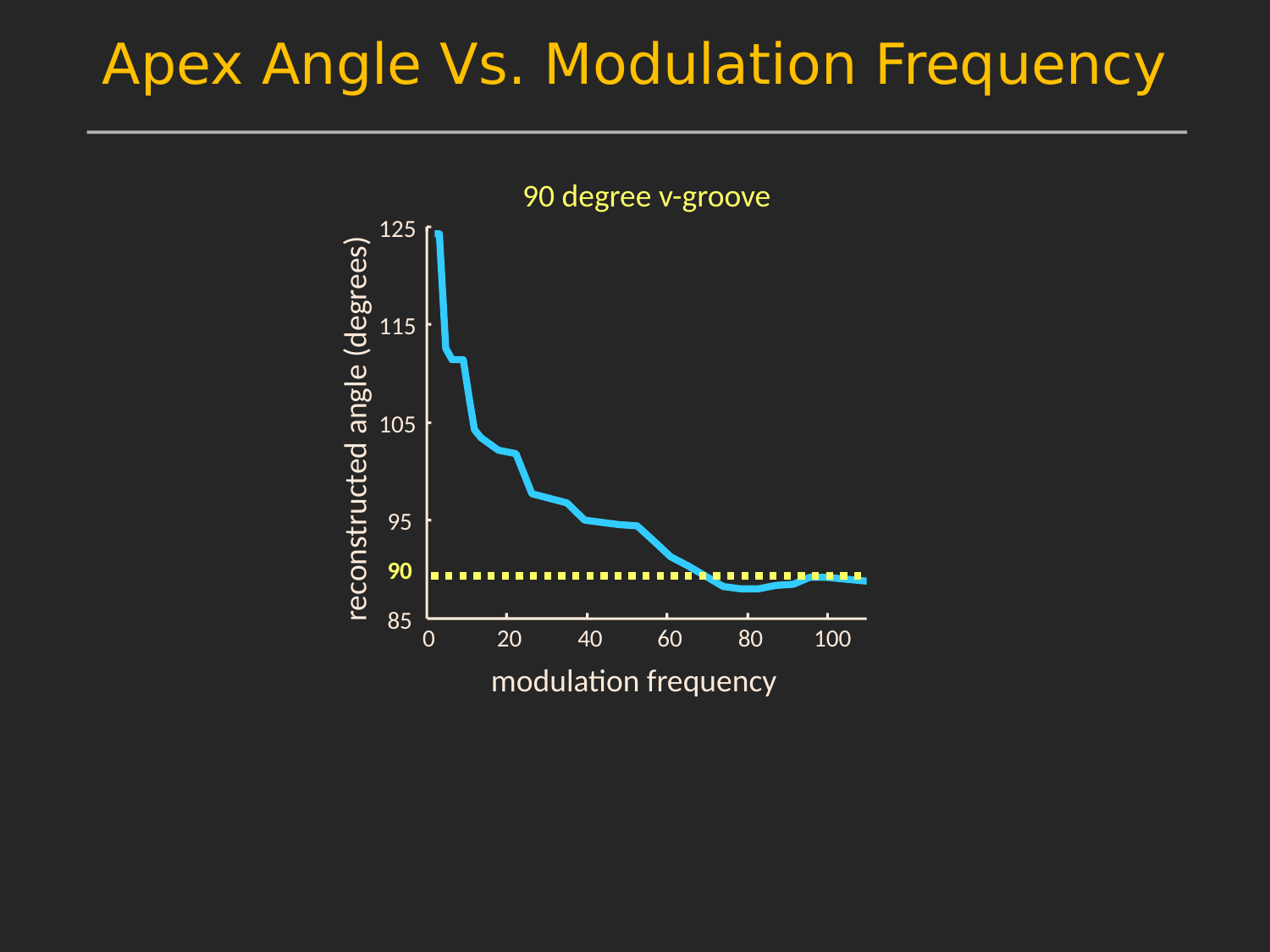

Apex Angle Vs. Modulation Frequency

90 degree v-groove
125

115

reconstructed angle (degrees)
105

95

90

85

0
20
40
60
80
100
modulation frequency